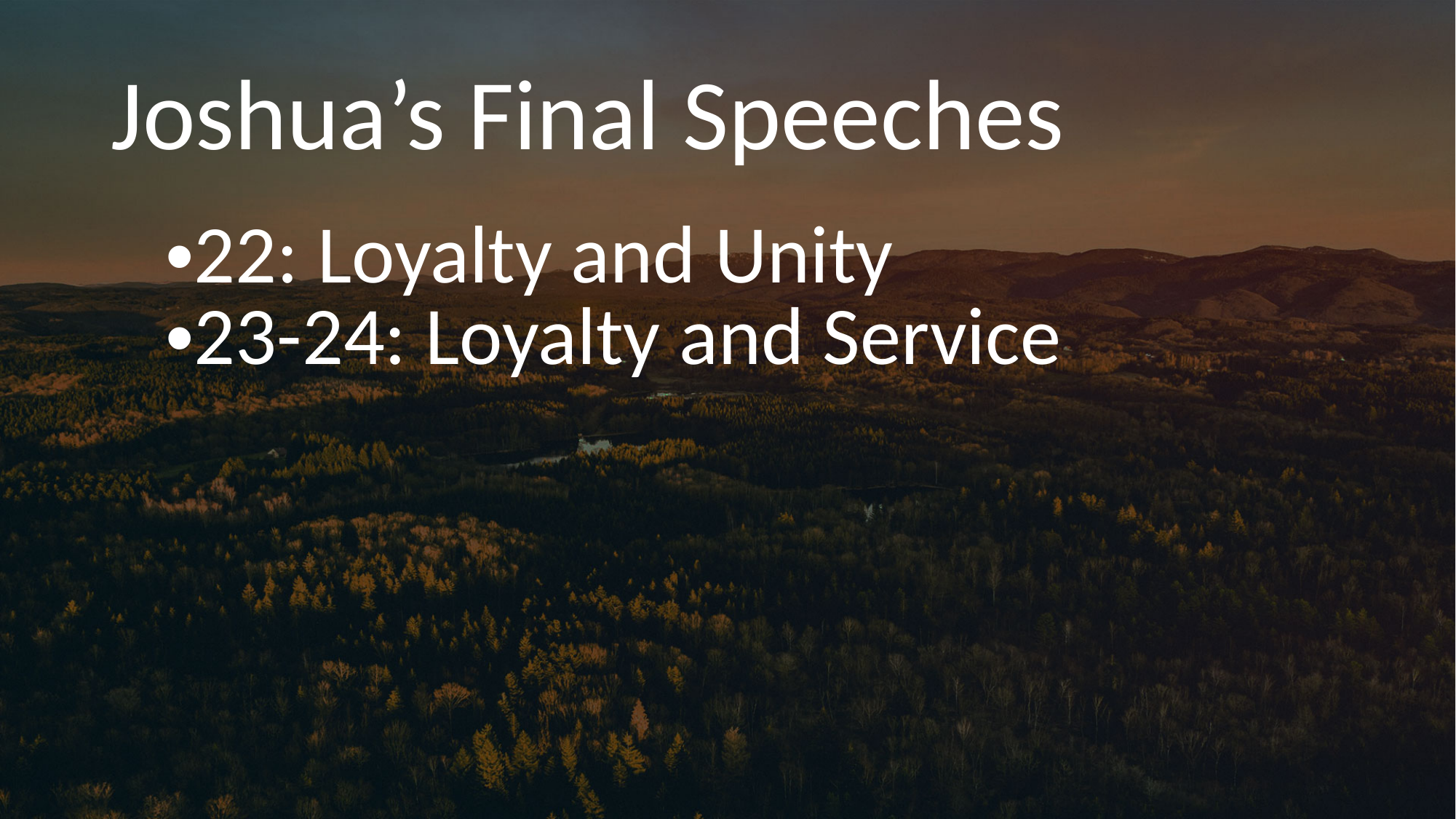

# Joshua’s Final Speeches
22: Loyalty and Unity
23-24: Loyalty and Service